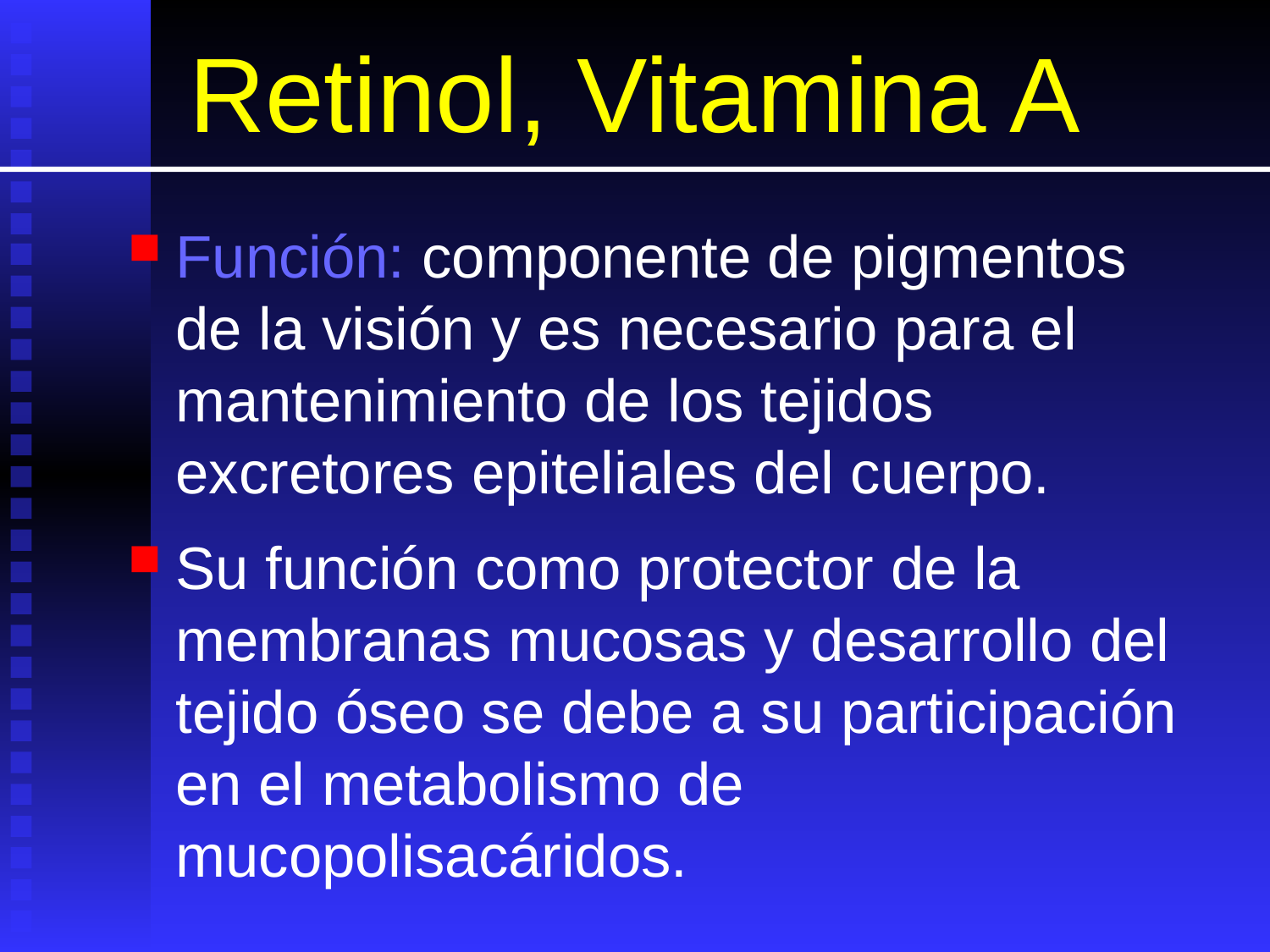

# Retinol, Vitamina A

Función: componente de pigmentos de la visión y es necesario para el mantenimiento de los tejidos excretores epiteliales del cuerpo.
Su función como protector de la membranas mucosas y desarrollo del tejido óseo se debe a su participación en el metabolismo de mucopolisacáridos.